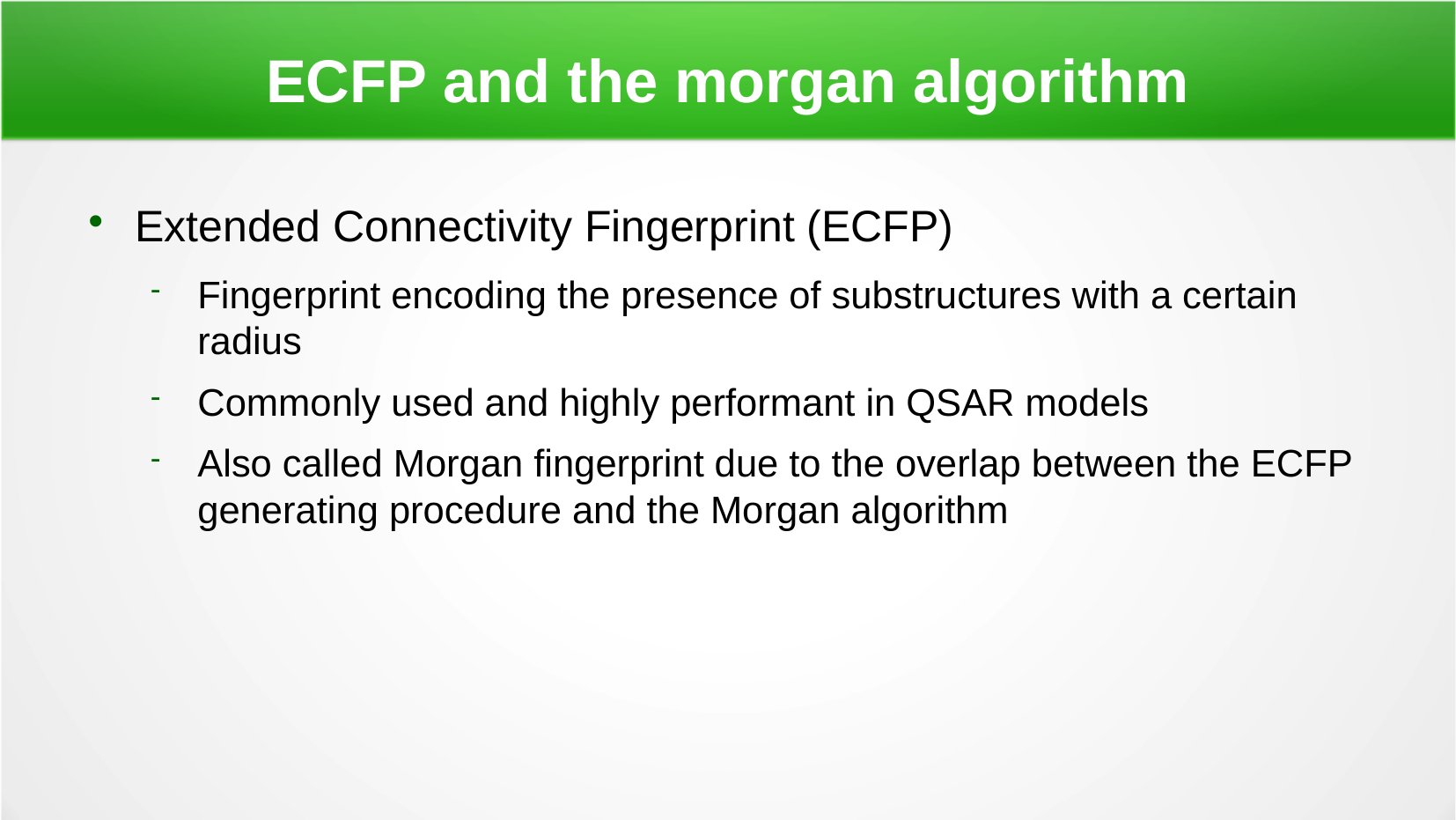

ECFP and the morgan algorithm
Extended Connectivity Fingerprint (ECFP)
Fingerprint encoding the presence of substructures with a certain radius
Commonly used and highly performant in QSAR models
Also called Morgan fingerprint due to the overlap between the ECFP generating procedure and the Morgan algorithm